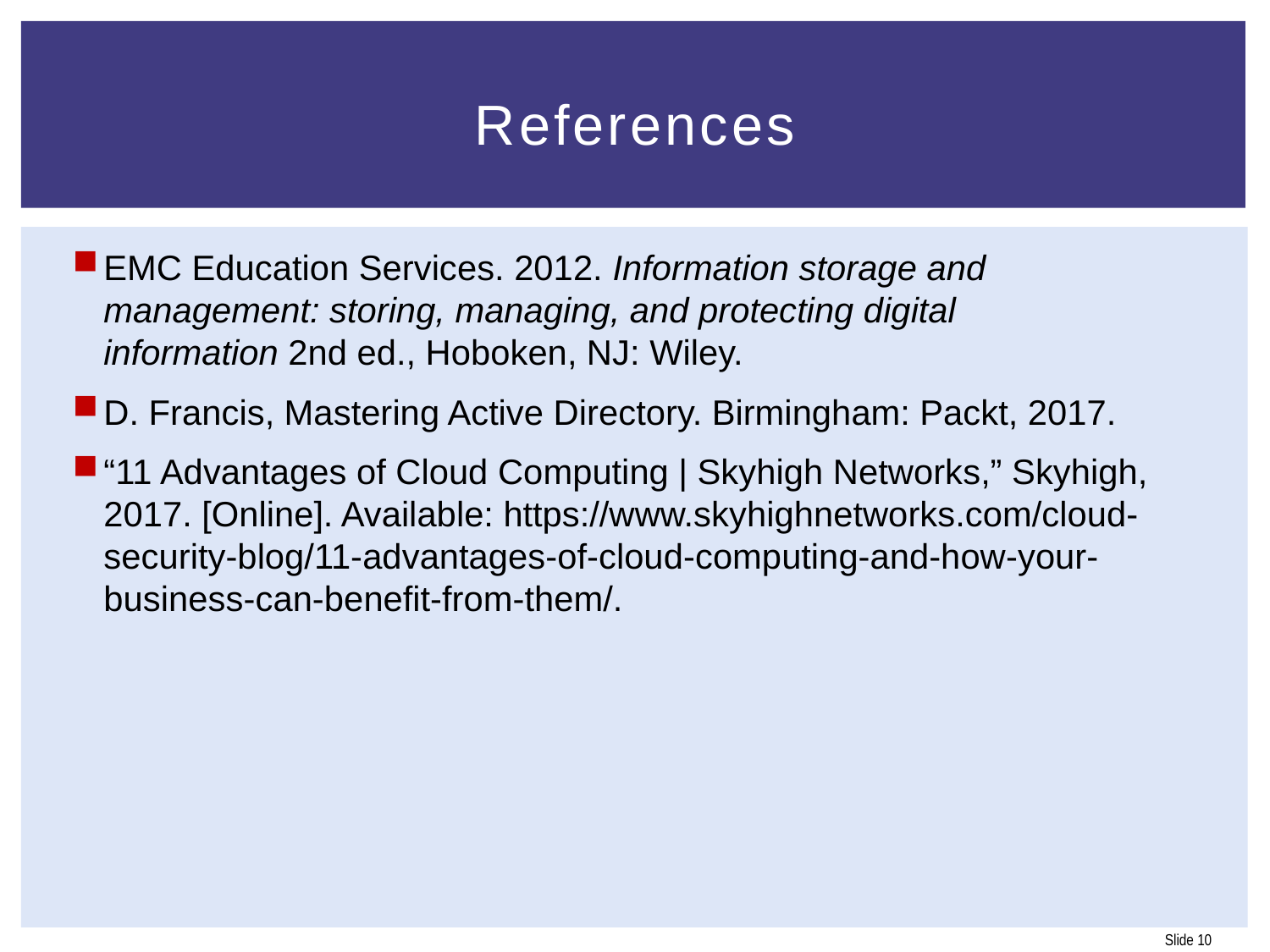

# References
EMC Education Services. 2012. Information storage and management: storing, managing, and protecting digital information 2nd ed., Hoboken, NJ: Wiley.
D. Francis, Mastering Active Directory. Birmingham: Packt, 2017.
“11 Advantages of Cloud Computing | Skyhigh Networks,” Skyhigh, 2017. [Online]. Available: https://www.skyhighnetworks.com/cloud-security-blog/11-advantages-of-cloud-computing-and-how-your-business-can-benefit-from-them/.